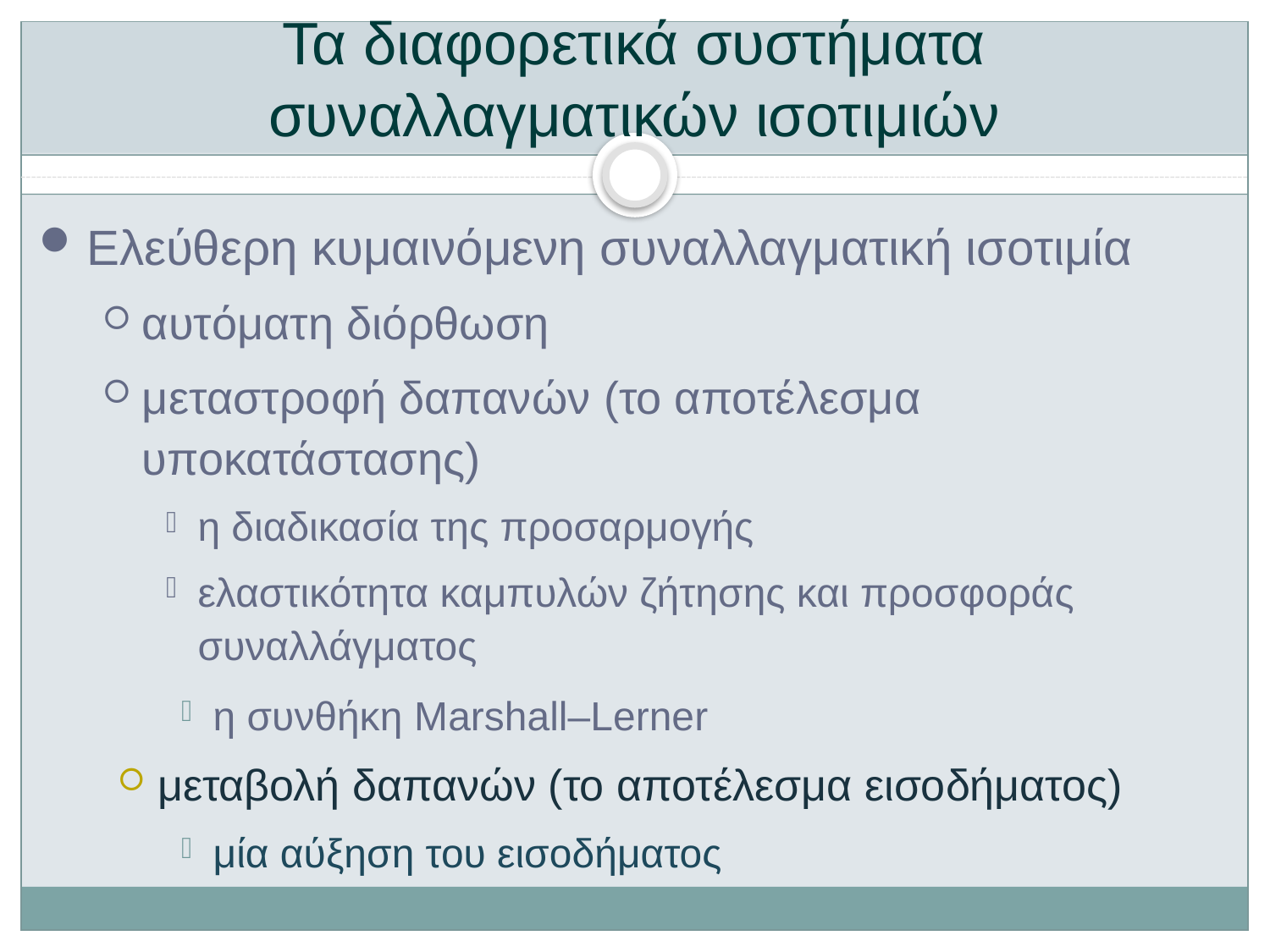

# Τα διαφορετικά συστήματα συναλλαγματικών ισοτιμιών
Ελεύθερη κυμαινόμενη συναλλαγματική ισοτιμία
αυτόματη διόρθωση
μεταστροφή δαπανών (το αποτέλεσμα υποκατάστασης)
η διαδικασία της προσαρμογής
ελαστικότητα καμπυλών ζήτησης και προσφοράς συναλλάγματος
η συνθήκη Marshall–Lerner
μεταβολή δαπανών (το αποτέλεσμα εισοδήματος)
μία αύξηση του εισοδήματος